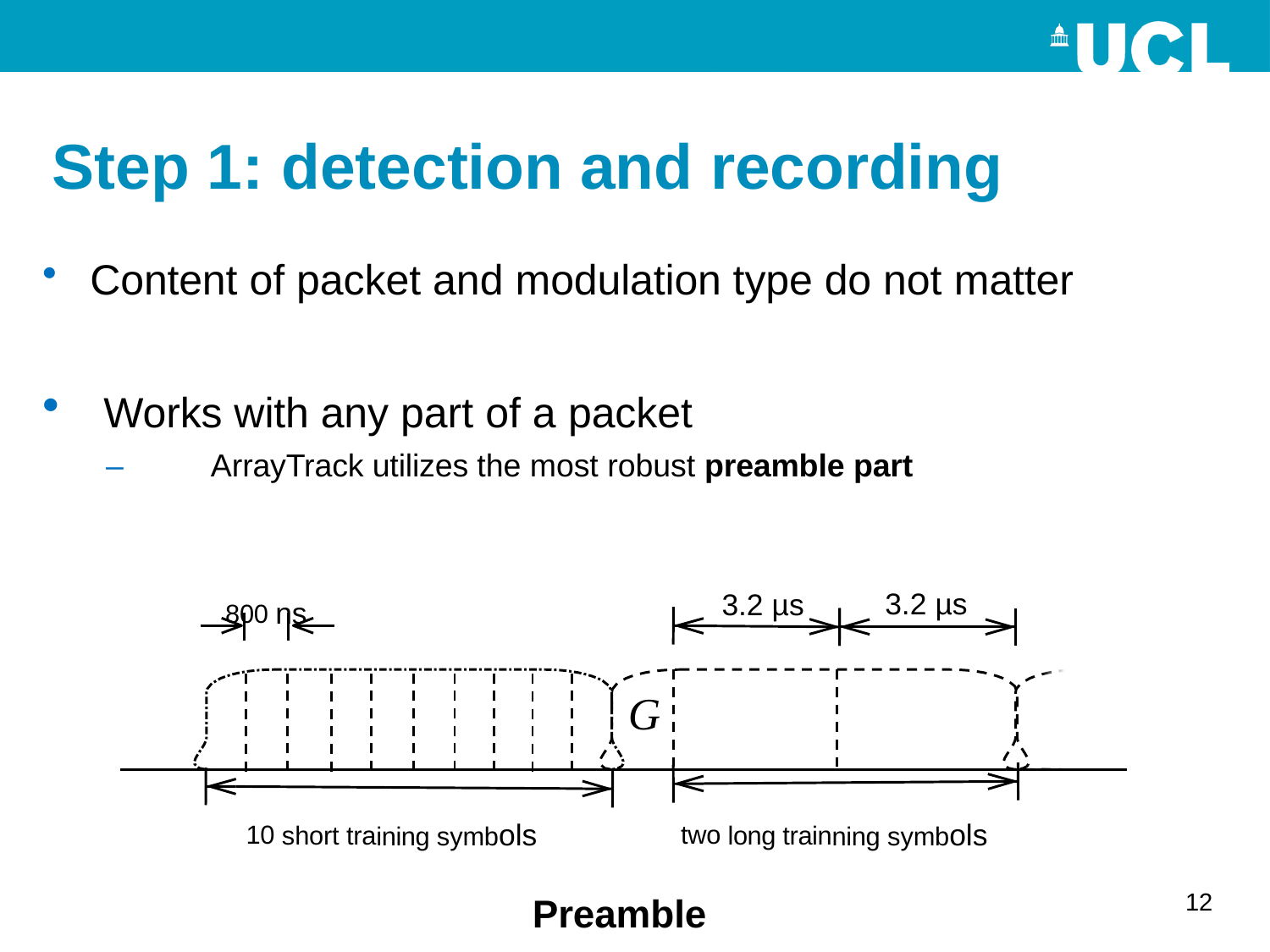

# Step 1: detection and recording
Content of packet and modulation type do not matter

Works with any part of a packet
–	ArrayTrack utilizes the most robust preamble part
800 ns
3.2 µs
3.2 µs

G

10 short training symbols	two long trainning symbols

Preamble
12